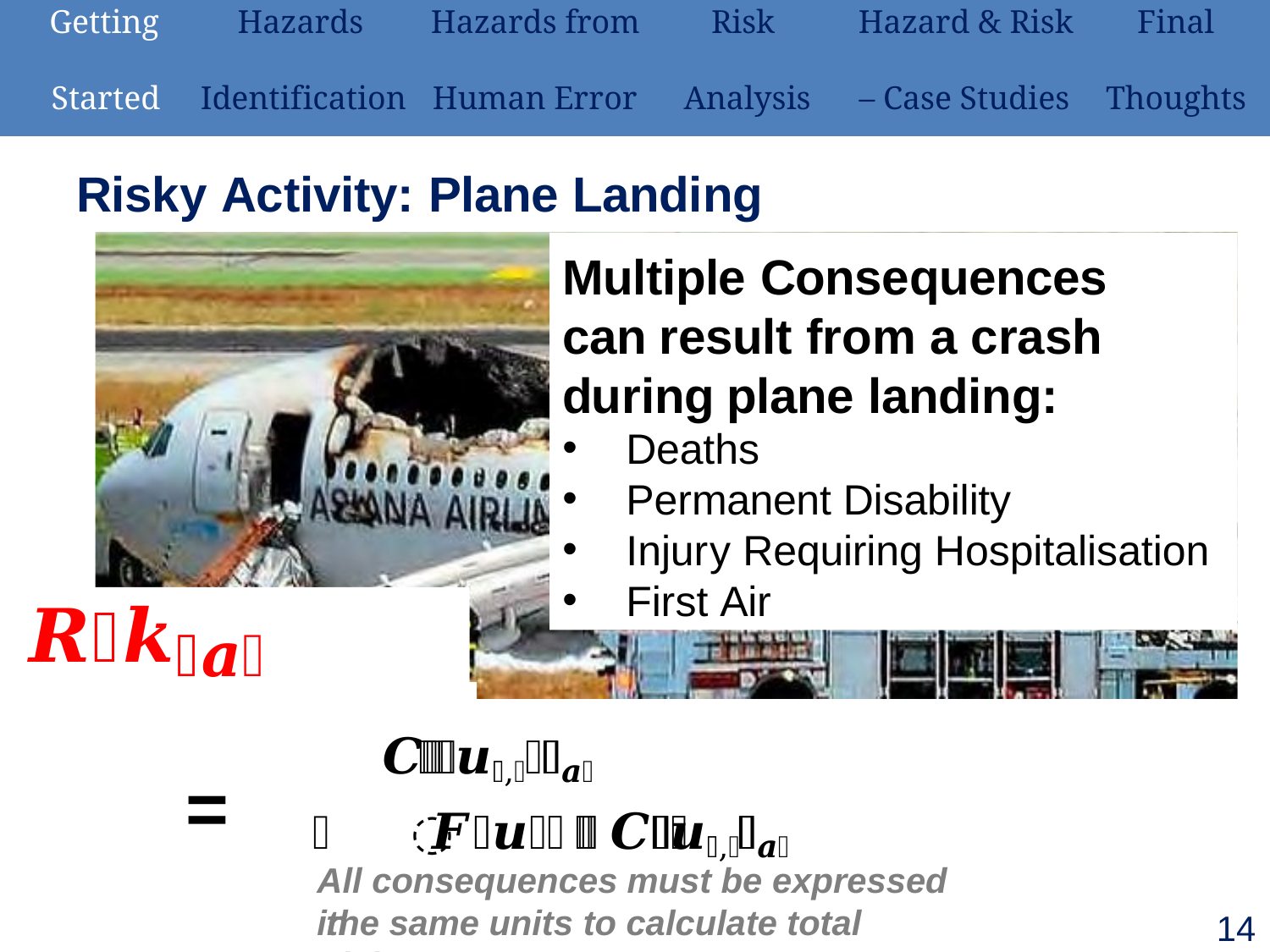

| Getting | Hazards | Hazards from | Risk | Hazard & Risk | Final |
| --- | --- | --- | --- | --- | --- |
| Started | Identification | Human Error | Analysis | – Case Studies | Thoughts |
# Risky Activity: Plane Landing

Multiple Consequences can result from a crash during plane landing:
Deaths
Permanent Disability
Injury Requiring Hospitalisation
First Air

𝑹࢏࢙𝒌ࢉ࢘𝒂࢙ࢎ

=  ࢏

𝑪࢕࢔࢙ࢋࢗ𝒖ࢋ࢔ࢉࢋ࢏,ࢉ࢘𝒂࢙ࢎ
࢞ 𝑭࢘ࢋࢗ𝒖ࢋ࢔ࢉ࢟ ࢕ࢌ 𝑪࢕࢔࢙ࢋࢗ𝒖ࢋ࢔ࢉࢋ࢏,ࢉ࢘𝒂࢙ࢎ
All consequences must be expressed in
the same units to calculate total risk.
14